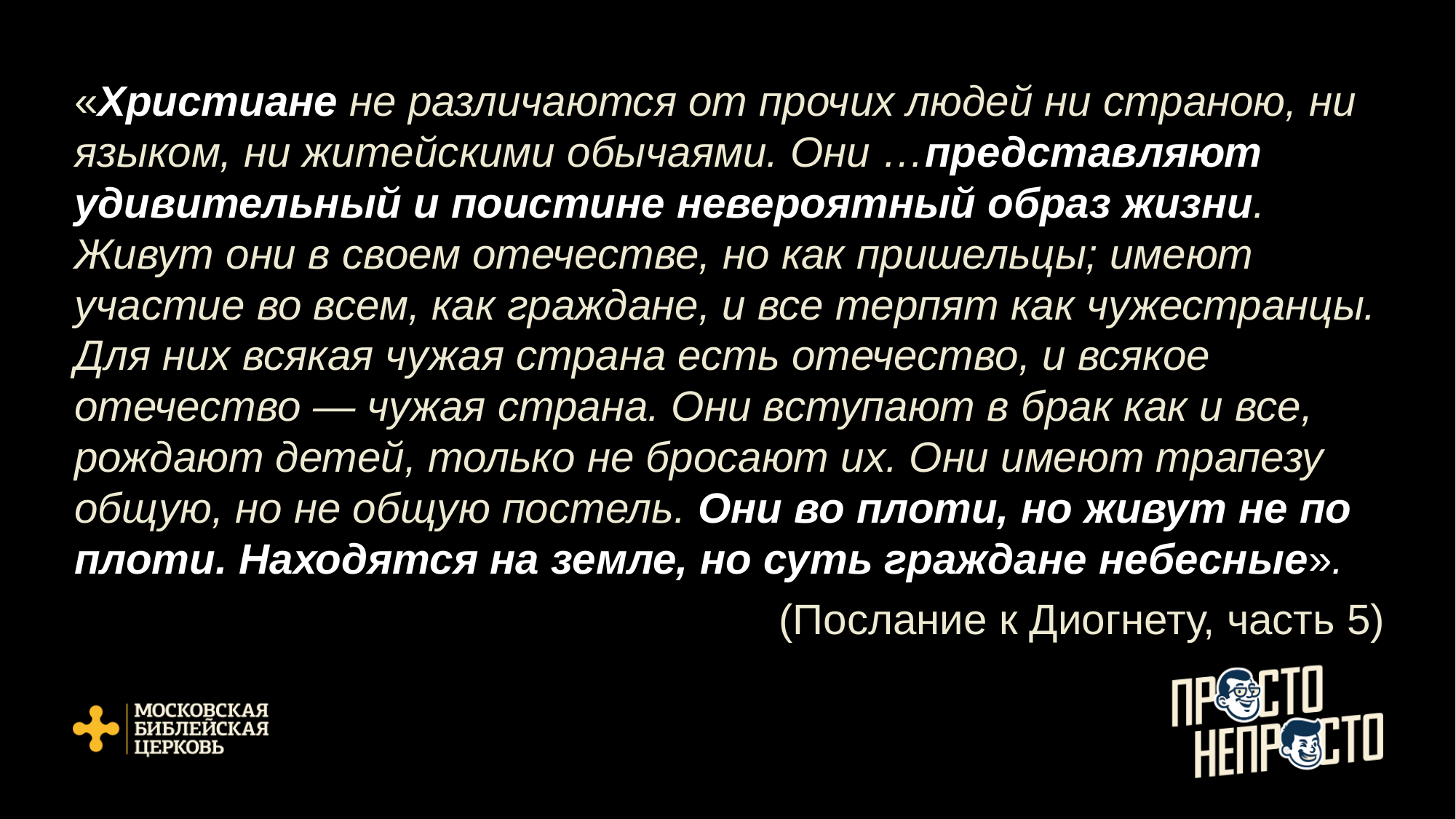

«Христиане не различаются от прочих людей ни страною, ни языком, ни житейскими обычаями. Они …представляют удивительный и поистине невероятный образ жизни. Живут они в своем отечестве, но как пришельцы; имеют участие во всем, как граждане, и все терпят как чужестранцы. Для них всякая чужая страна есть отечество, и всякое отечество — чужая страна. Они вступают в брак как и все, рождают детей, только не бросают их. Они имеют трапезу общую, но не общую постель. Они во плоти, но живут не по плоти. Находятся на земле, но суть граждане небесные».
(Послание к Диогнету, часть 5)